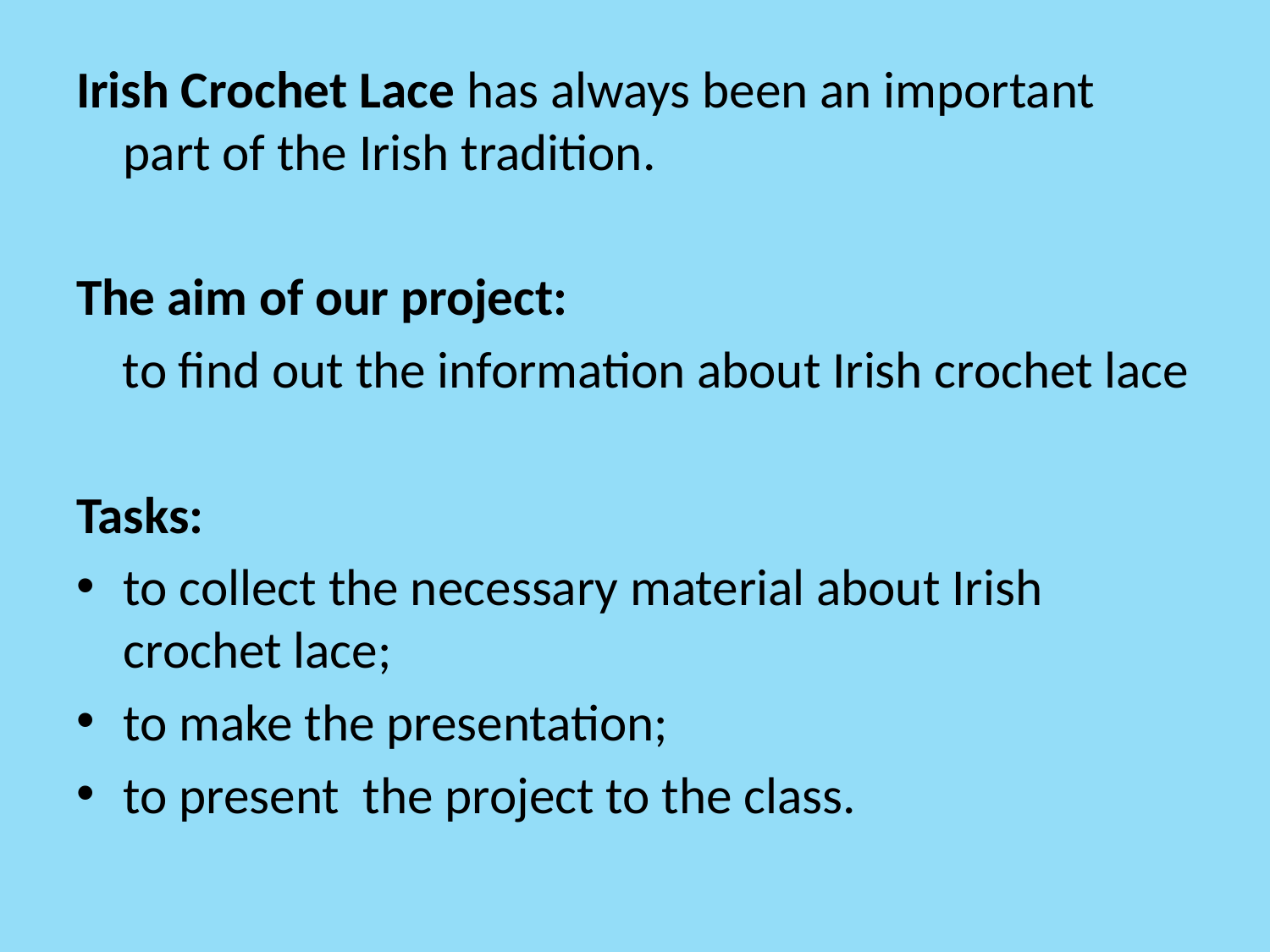

Irish Crochet Lace has always been an important part of the Irish tradition.

The aim of our project:
    to find out the information about Irish crochet lace

Tasks:
to collect the necessary material about Irish crochet lace;
to make the presentation;
to present  the project to the class.